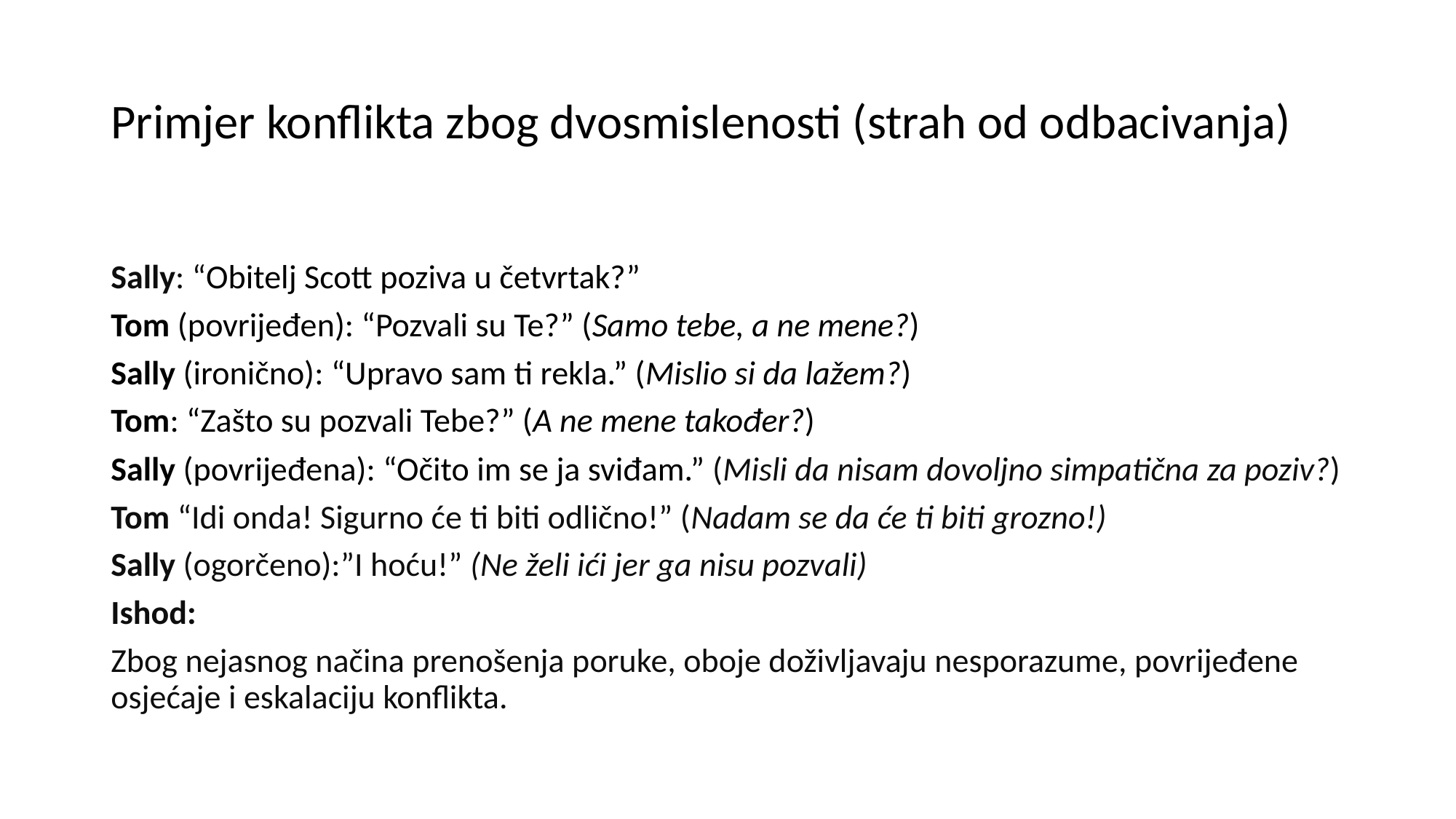

# Primjer konflikta zbog dvosmislenosti (strah od odbacivanja)
Sally: “Obitelj Scott poziva u četvrtak?”
Tom (povrijeđen): “Pozvali su Te?” (Samo tebe, a ne mene?)
Sally (ironično): “Upravo sam ti rekla.” (Mislio si da lažem?)
Tom: “Zašto su pozvali Tebe?” (A ne mene također?)
Sally (povrijeđena): “Očito im se ja sviđam.” (Misli da nisam dovoljno simpatična za poziv?)
Tom “Idi onda! Sigurno će ti biti odlično!” (Nadam se da će ti biti grozno!)
Sally (ogorčeno):”I hoću!” (Ne želi ići jer ga nisu pozvali)
Ishod:
Zbog nejasnog načina prenošenja poruke, oboje doživljavaju nesporazume, povrijeđene osjećaje i eskalaciju konflikta.